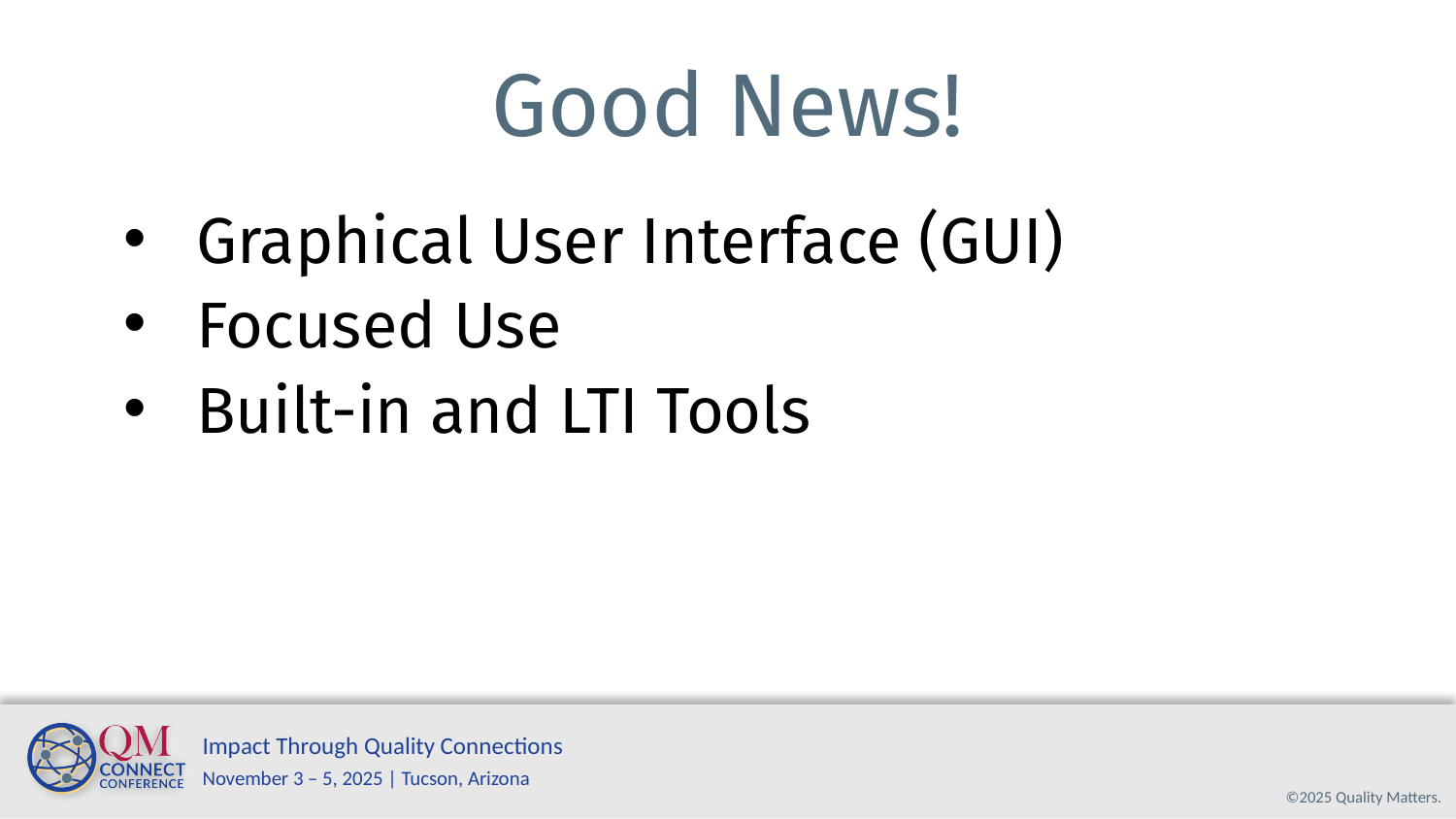

# Good News!
Graphical User Interface (GUI)
Focused Use
Built-in and LTI Tools